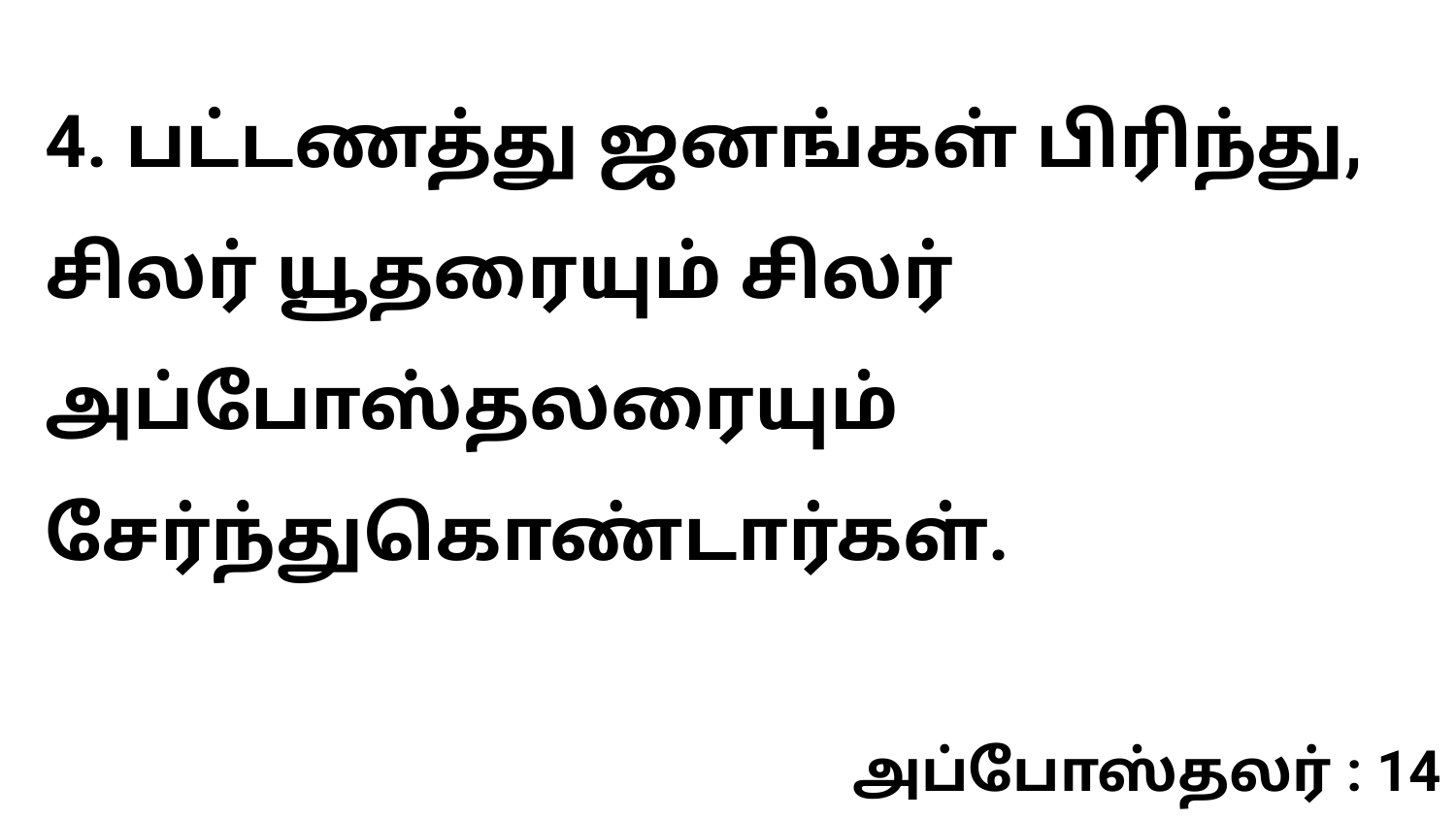

4. பட்டணத்து ஜனங்கள் பிரிந்து, சிலர் யூதரையும் சிலர் அப்போஸ்தலரையும் சேர்ந்துகொண்டார்கள்.
அப்போஸ்தலர் : 14